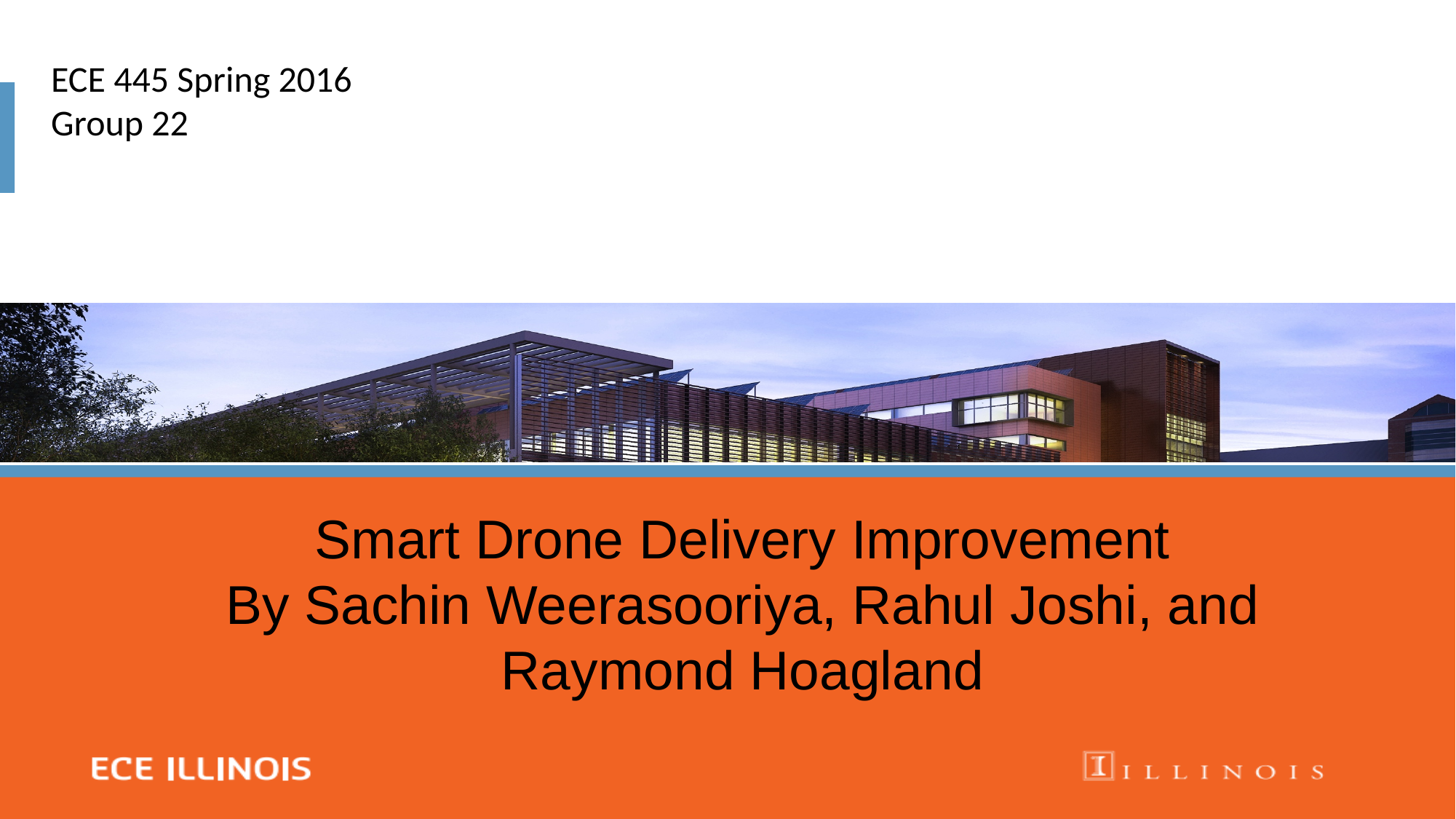

# ECE 445 Spring 2016 Group 22
Smart Drone Delivery Improvement
By Sachin Weerasooriya, Rahul Joshi, and
Raymond Hoagland